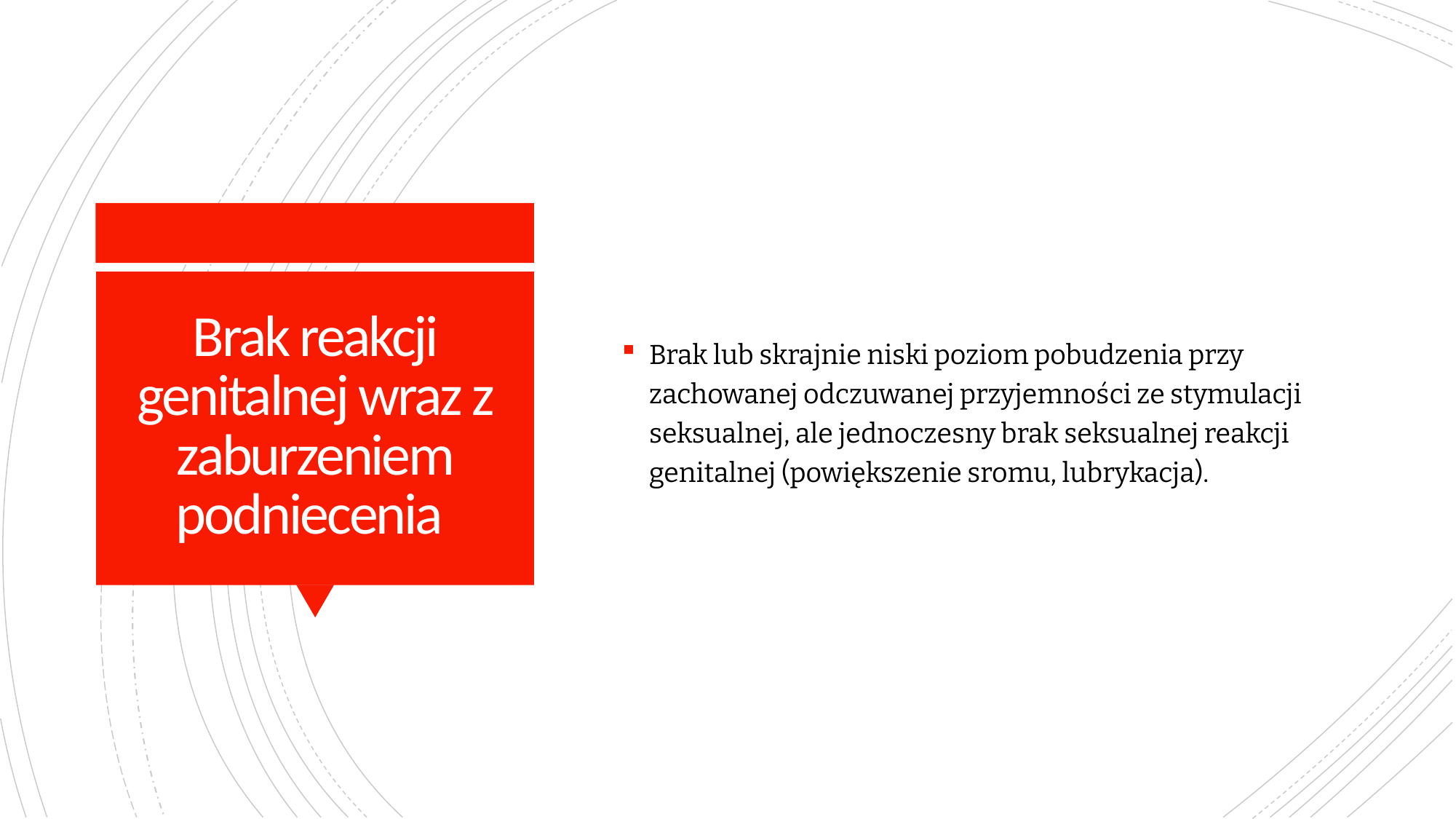

Brak lub skrajnie niski poziom pobudzenia przy zachowanej odczuwanej przyjemności ze stymulacji seksualnej, ale jednoczesny brak seksualnej reakcji genitalnej (powiększenie sromu, lubrykacja).
# Brak reakcji genitalnej wraz z zaburzeniem podniecenia